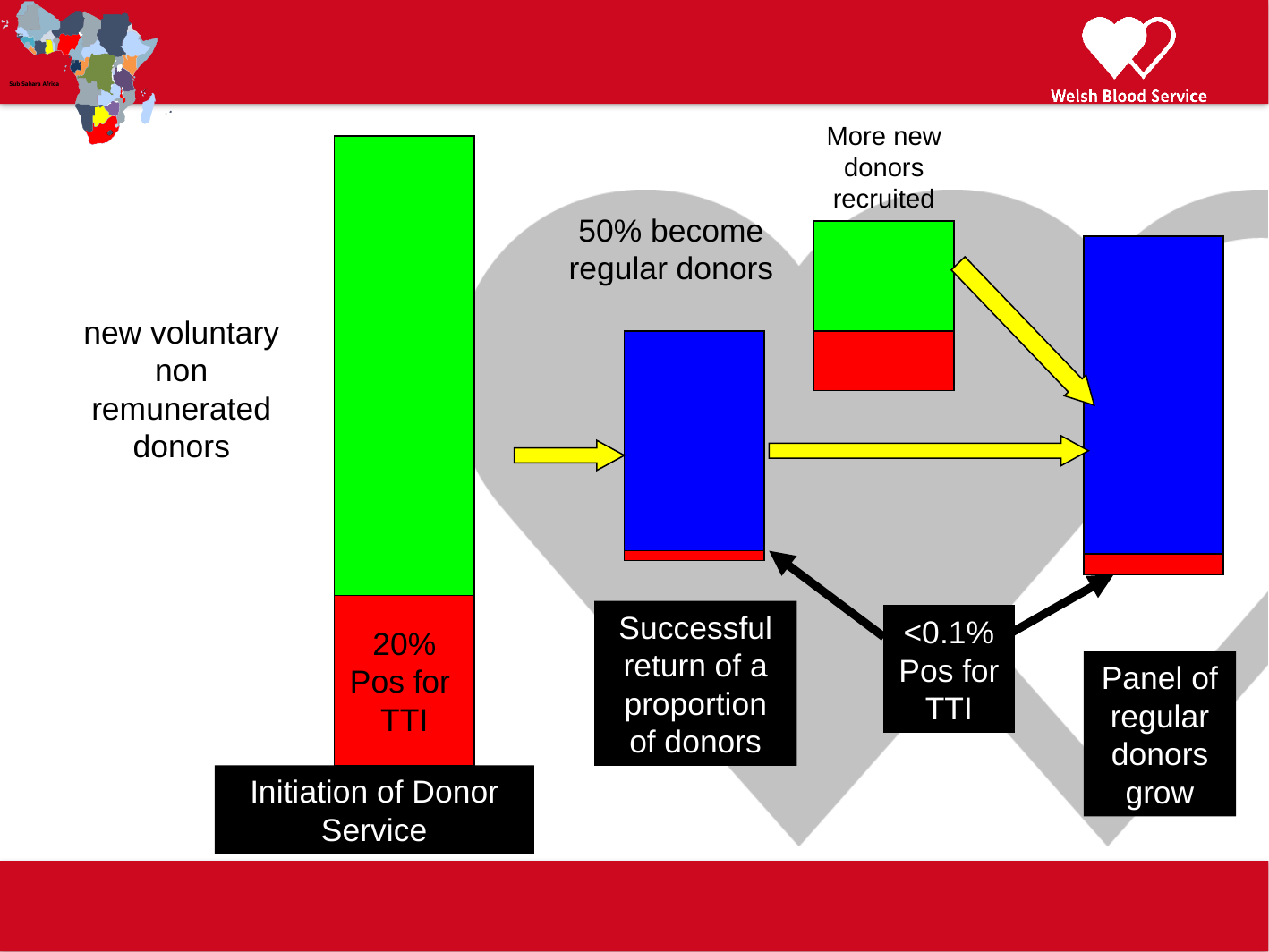

More new donors recruited

50% become regular donors

new voluntary non remunerated donors

20%
Pos for
TTI
Successful return of a proportion of donors
<0.1% Pos for TTI
Panel of regular donors grow
Initiation of Donor Service